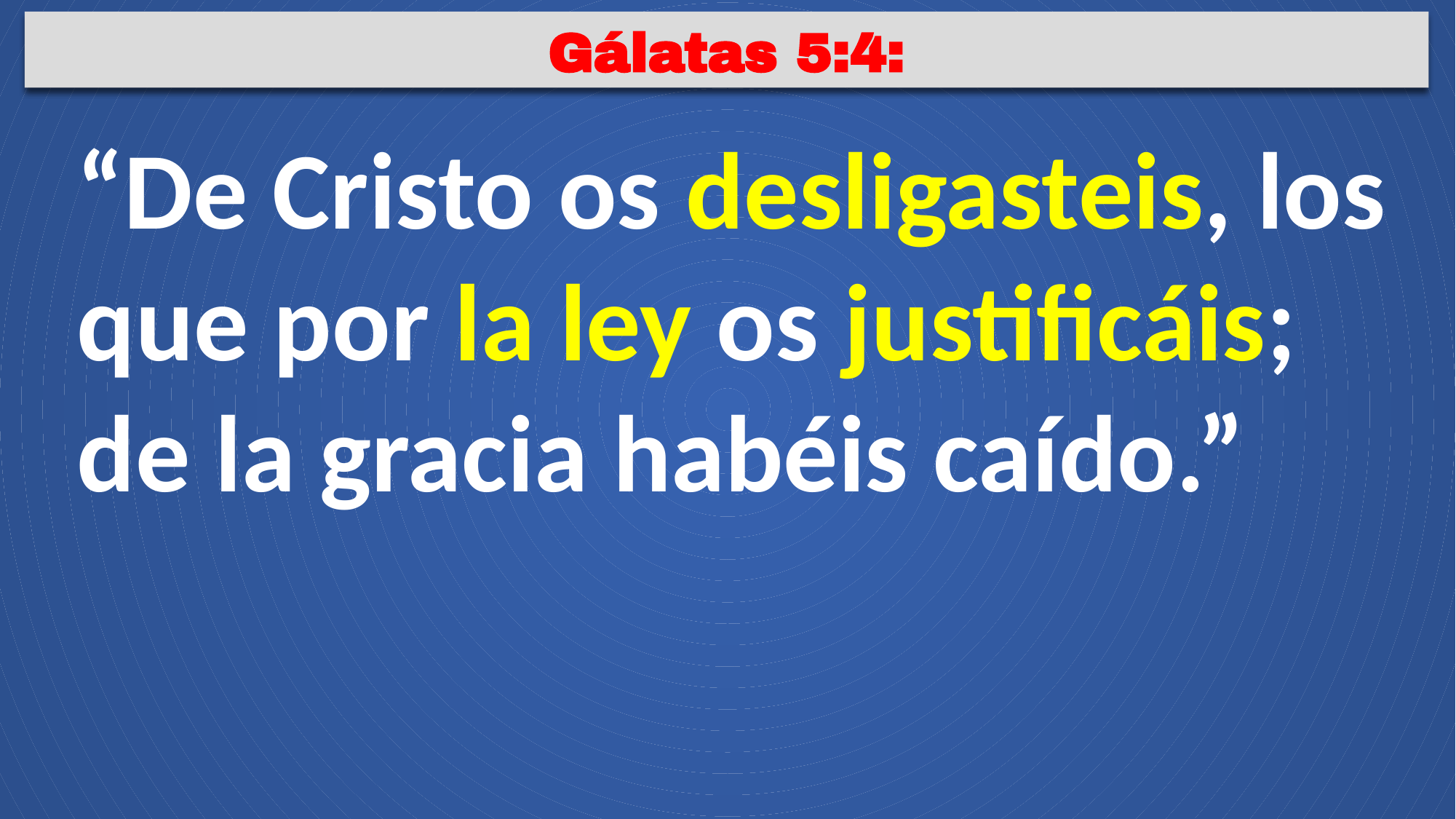

Gálatas 5:4:
“De Cristo os desligasteis, los que por la ley os justificáis; de la gracia habéis caído.”